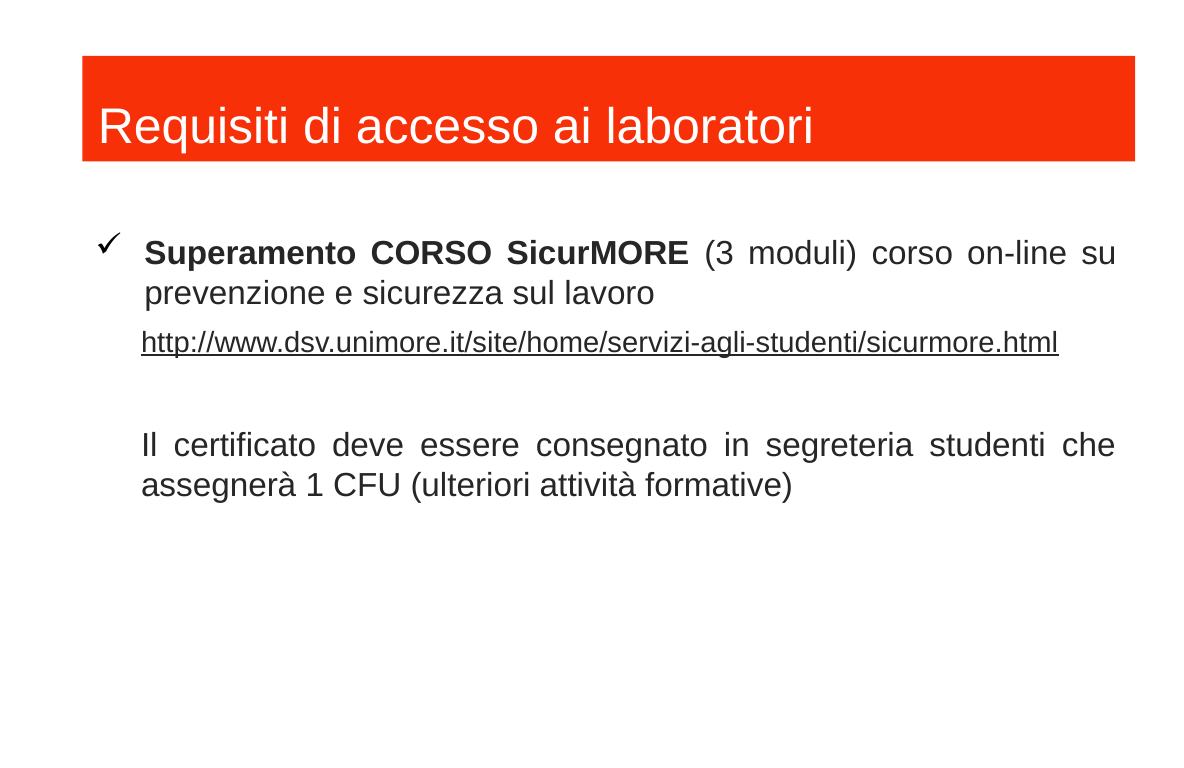

Requisiti di accesso ai laboratori

Superamento CORSO SicurMORE (3 moduli) corso on-line su prevenzione e sicurezza sul lavoro
http://www.dsv.unimore.it/site/home/servizi-agli-studenti/sicurmore.html

Il certificato deve essere consegnato in segreteria studenti che assegnerà 1 CFU (ulteriori attività formative)